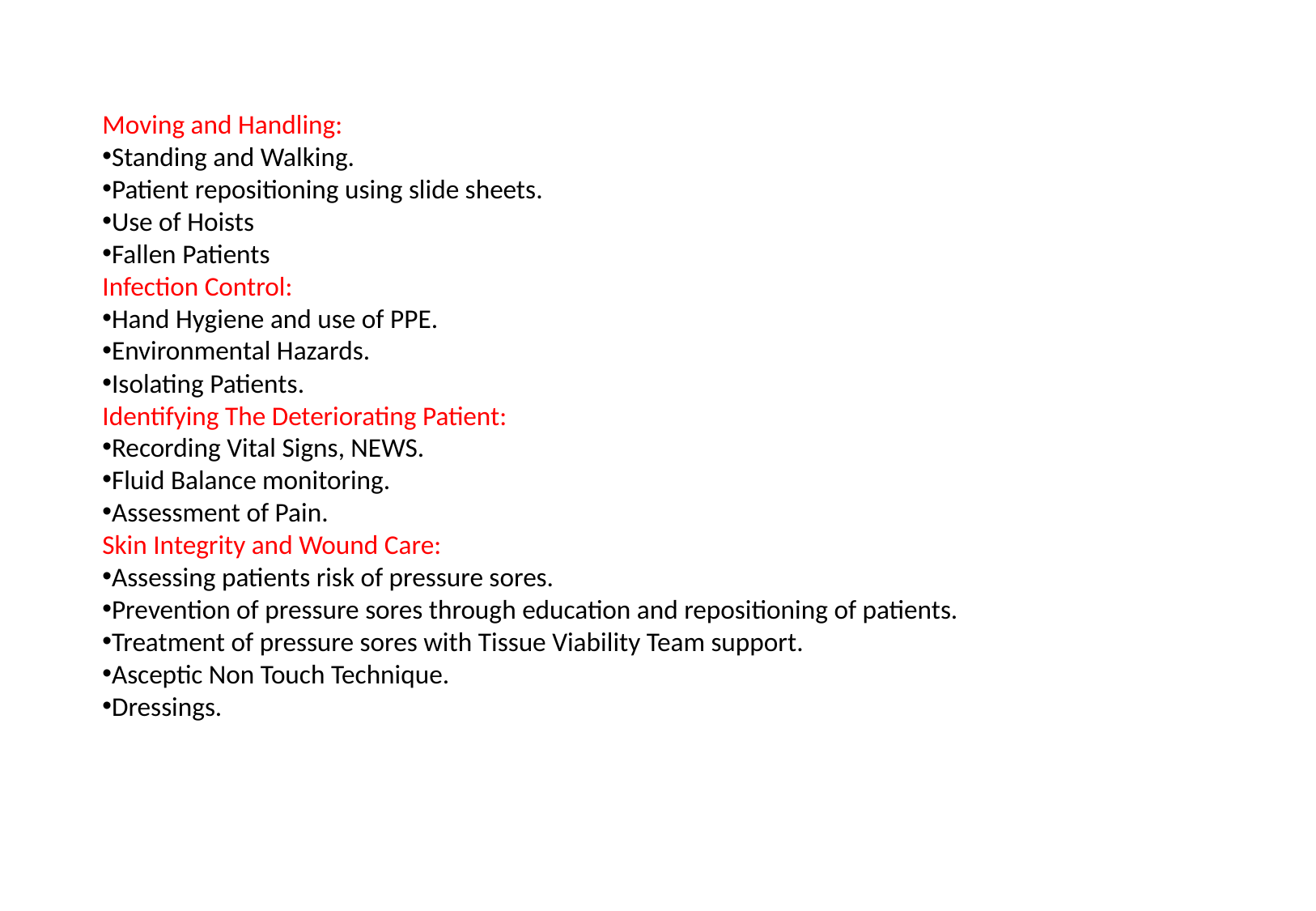

Moving and Handling:
Standing and Walking.
Patient repositioning using slide sheets.
Use of Hoists
Fallen Patients
Infection Control:
Hand Hygiene and use of PPE.
Environmental Hazards.
Isolating Patients.
Identifying The Deteriorating Patient:
Recording Vital Signs, NEWS.
Fluid Balance monitoring.
Assessment of Pain.
Skin Integrity and Wound Care:
Assessing patients risk of pressure sores.
Prevention of pressure sores through education and repositioning of patients.
Treatment of pressure sores with Tissue Viability Team support.
Asceptic Non Touch Technique.
Dressings.